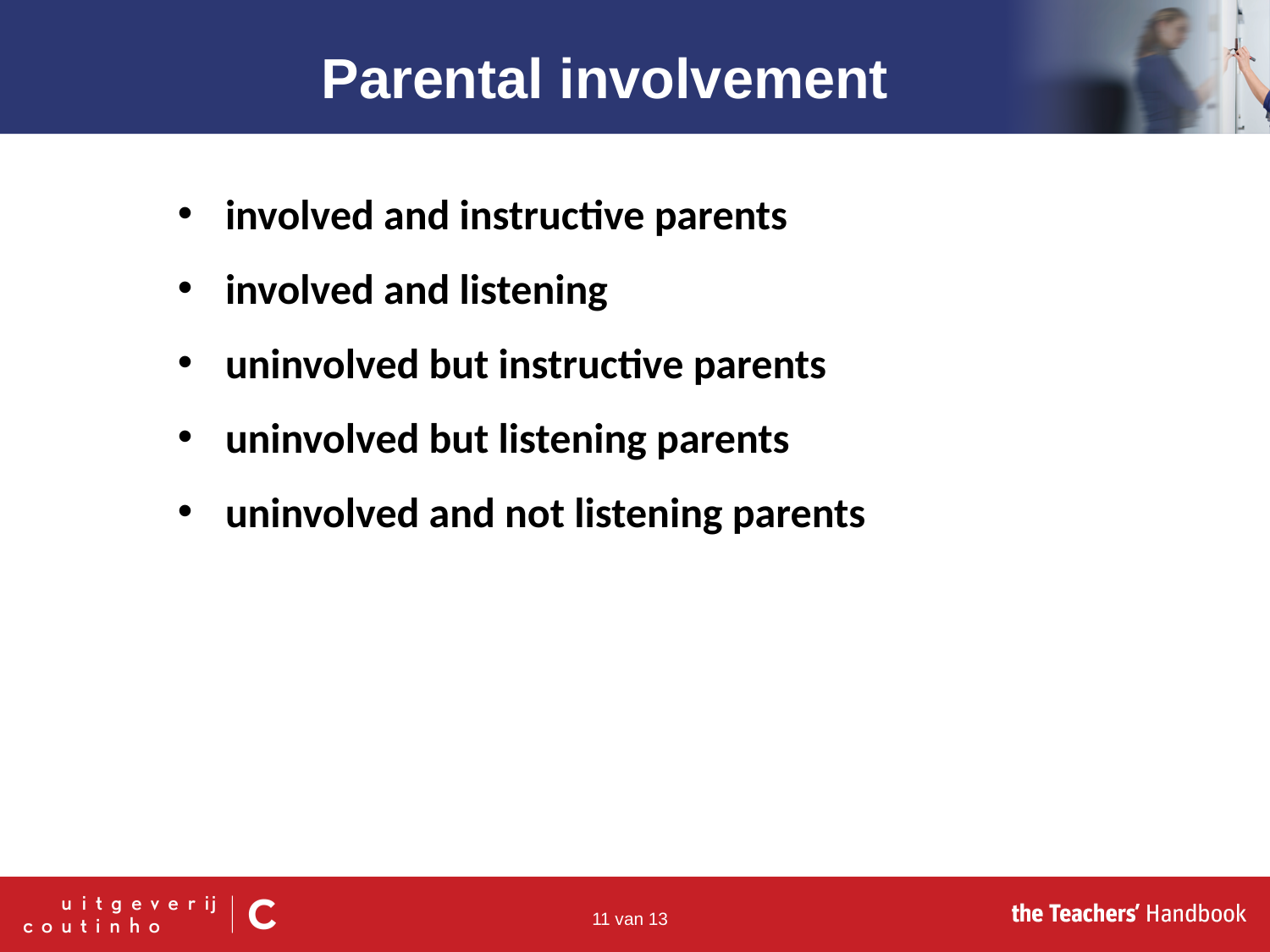

Parental involvement
involved and instructive parents
involved and listening
uninvolved but instructive parents
uninvolved but listening parents
uninvolved and not listening parents